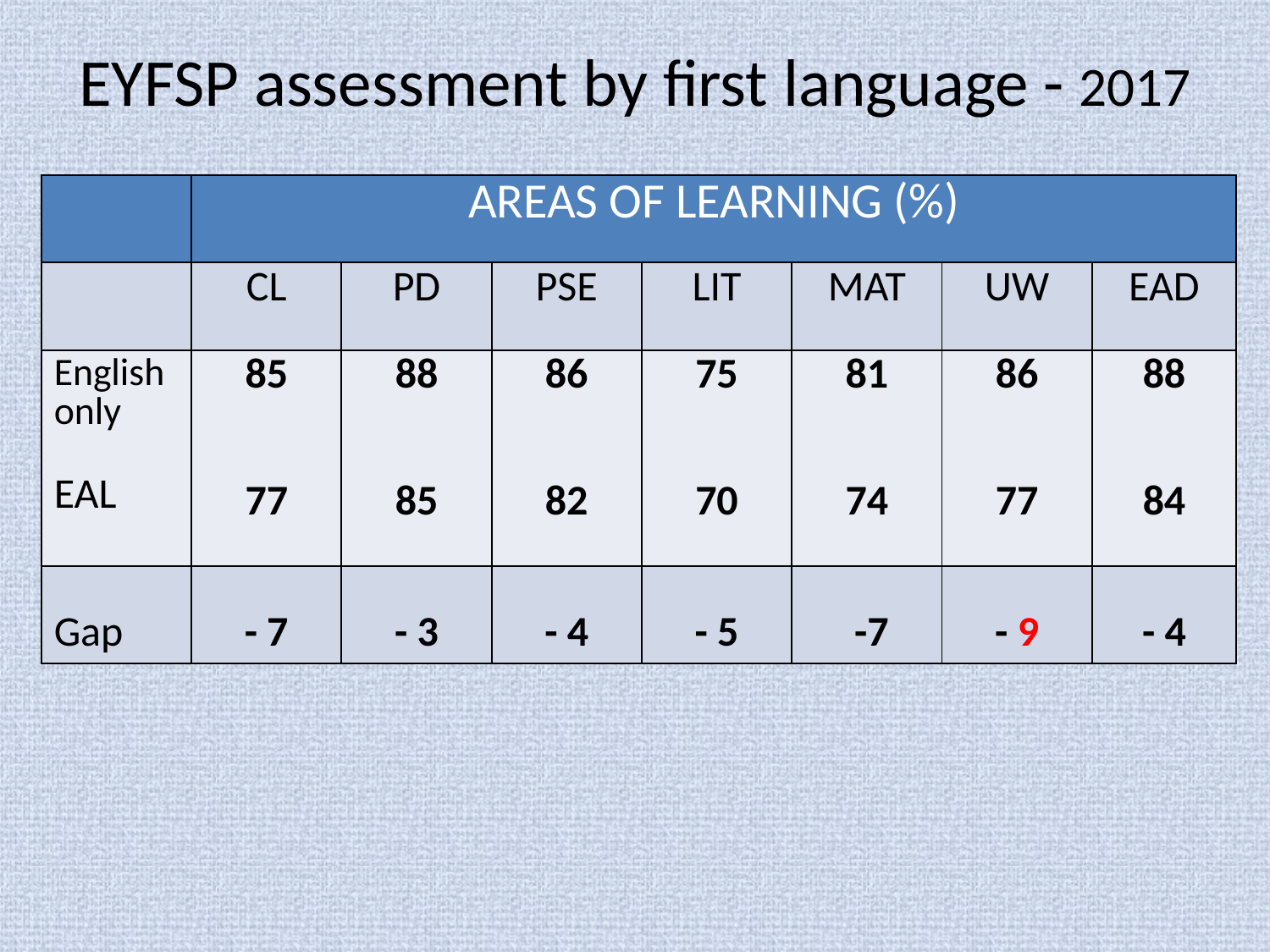

# EYFSP assessment by first language - 2017
|  | AREAS OF LEARNING (%) |  |  |  |  |  |  |
| --- | --- | --- | --- | --- | --- | --- | --- |
|  | CL | PD | PSE | LIT | MAT | UW | EAD |
| English only EAL | 85 77 | 88 85 | 86 82 | 75 70 | 81 74 | 86 77 | 88 84 |
| Gap | - 7 | - 3 | - 4 | - 5 | -7 | - 9 | - 4 |